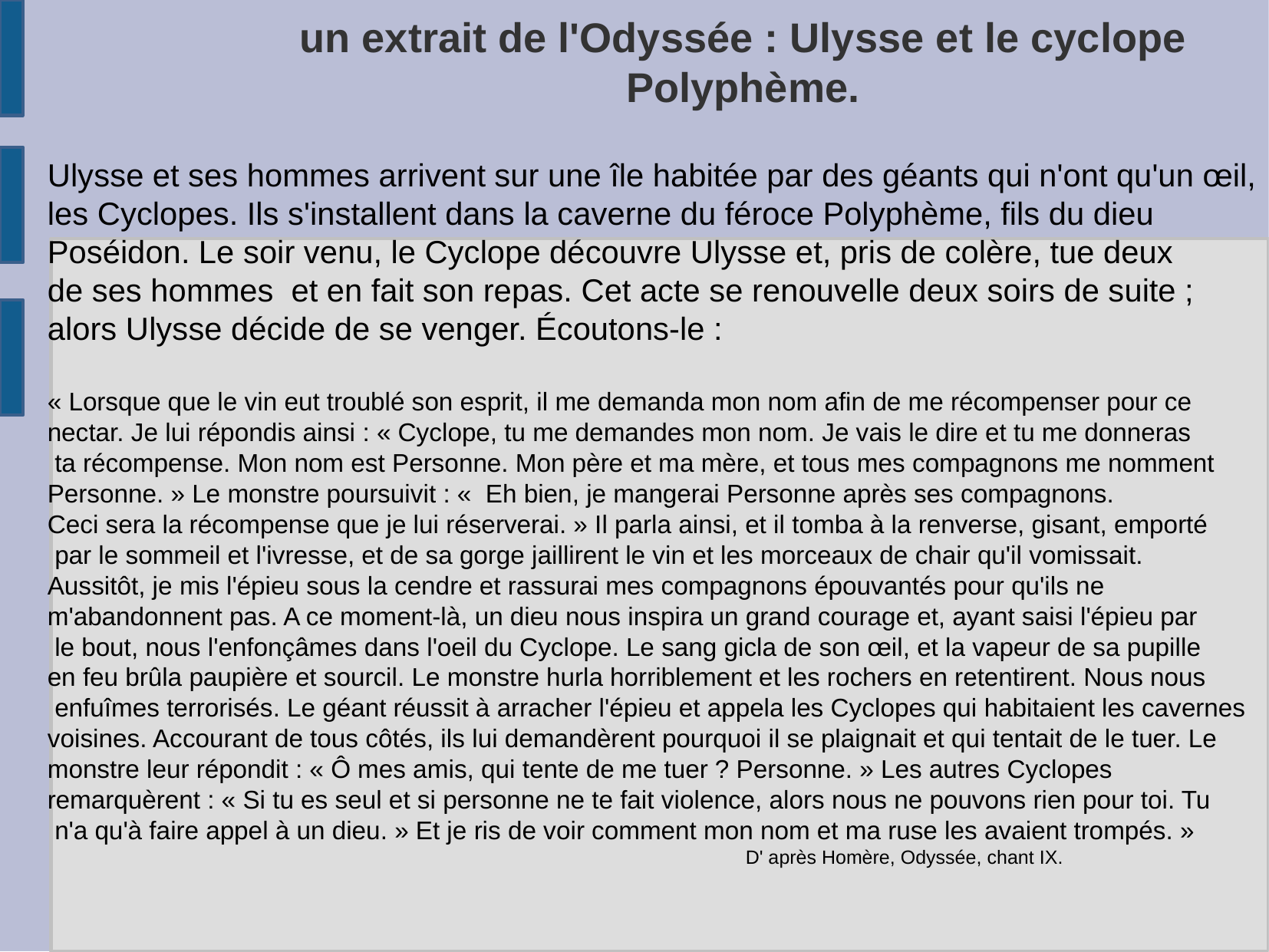

un extrait de l'Odyssée : Ulysse et le cyclope Polyphème.
Ulysse et ses hommes arrivent sur une île habitée par des géants qui n'ont qu'un œil,
les Cyclopes. Ils s'installent dans la caverne du féroce Polyphème, fils du dieu
Poséidon. Le soir venu, le Cyclope découvre Ulysse et, pris de colère, tue deux
de ses hommes  et en fait son repas. Cet acte se renouvelle deux soirs de suite ;
alors Ulysse décide de se venger. Écoutons-le :

« Lorsque que le vin eut troublé son esprit, il me demanda mon nom afin de me récompenser pour ce
nectar. Je lui répondis ainsi : « Cyclope, tu me demandes mon nom. Je vais le dire et tu me donneras
 ta récompense. Mon nom est Personne. Mon père et ma mère, et tous mes compagnons me nomment
Personne. » Le monstre poursuivit : «  Eh bien, je mangerai Personne après ses compagnons.
Ceci sera la récompense que je lui réserverai. » Il parla ainsi, et il tomba à la renverse, gisant, emporté
 par le sommeil et l'ivresse, et de sa gorge jaillirent le vin et les morceaux de chair qu'il vomissait.
Aussitôt, je mis l'épieu sous la cendre et rassurai mes compagnons épouvantés pour qu'ils ne
m'abandonnent pas. A ce moment-là, un dieu nous inspira un grand courage et, ayant saisi l'épieu par
 le bout, nous l'enfonçâmes dans l'oeil du Cyclope. Le sang gicla de son œil, et la vapeur de sa pupille
en feu brûla paupière et sourcil. Le monstre hurla horriblement et les rochers en retentirent. Nous nous
 enfuîmes terrorisés. Le géant réussit à arracher l'épieu et appela les Cyclopes qui habitaient les cavernes
voisines. Accourant de tous côtés, ils lui demandèrent pourquoi il se plaignait et qui tentait de le tuer. Le
monstre leur répondit : « Ô mes amis, qui tente de me tuer ? Personne. » Les autres Cyclopes
remarquèrent : « Si tu es seul et si personne ne te fait violence, alors nous ne pouvons rien pour toi. Tu
 n'a qu'à faire appel à un dieu. » Et je ris de voir comment mon nom et ma ruse les avaient trompés. »
                                                                                                                                  D' après Homère, Odyssée, chant IX.